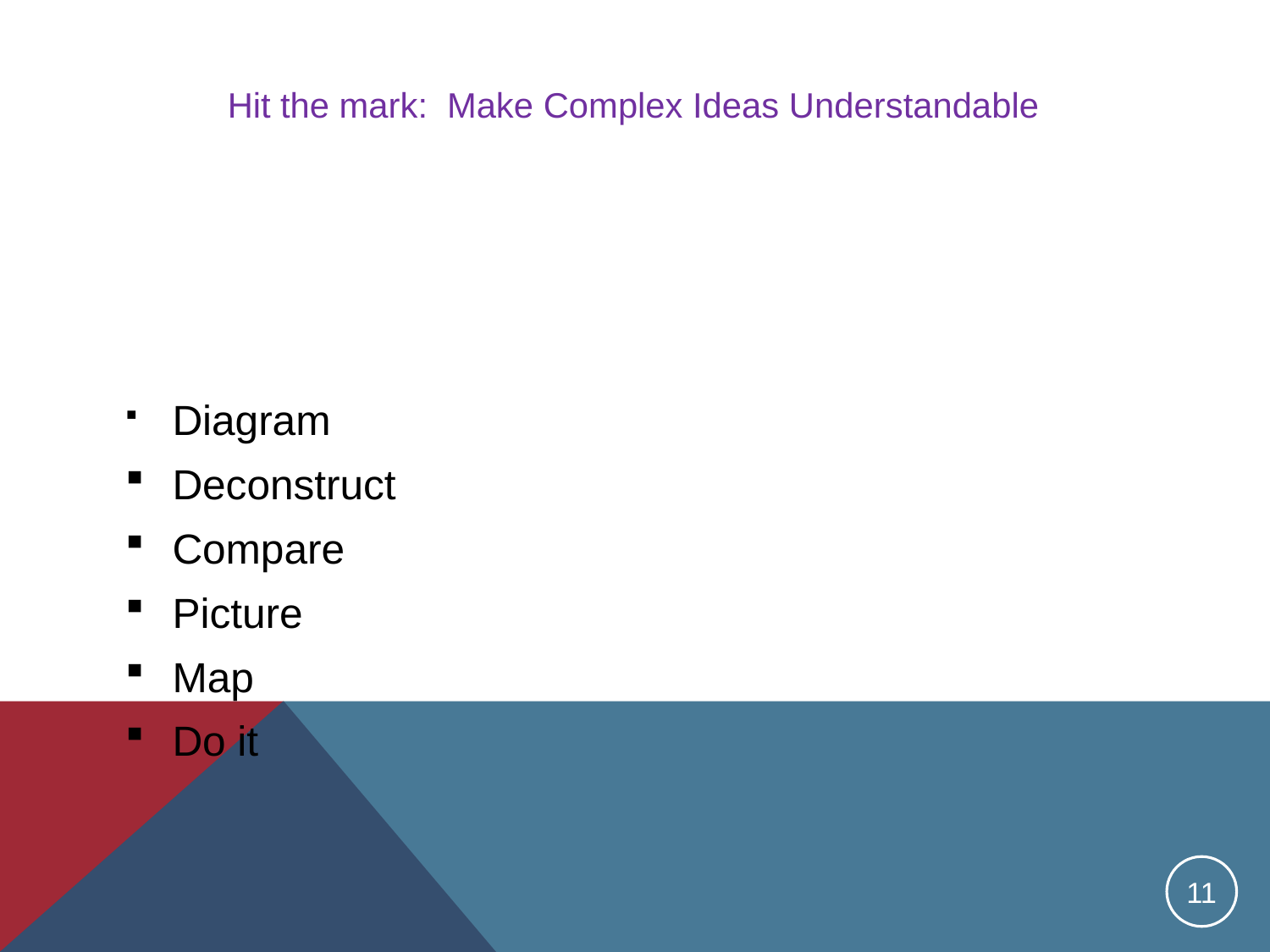

# Hit the mark:  Make Complex Ideas Understandable

	Diagram
	Deconstruct
	Compare
	Picture
	Map
	Do it

11